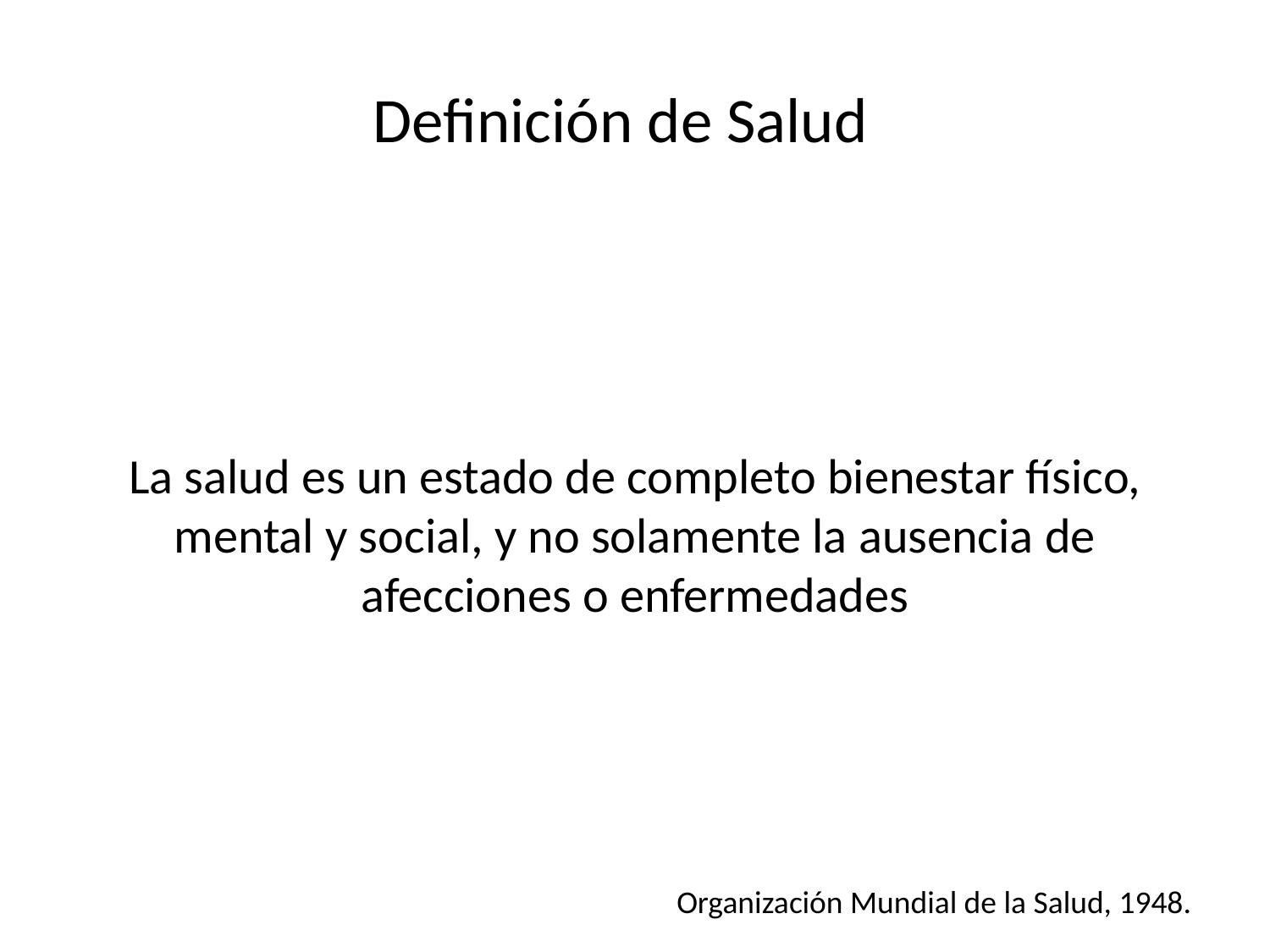

# Definición de Salud

La salud es un estado de completo bienestar físico, mental y social, y no solamente la ausencia de afecciones o enfermedades
Organización Mundial de la Salud, 1948.